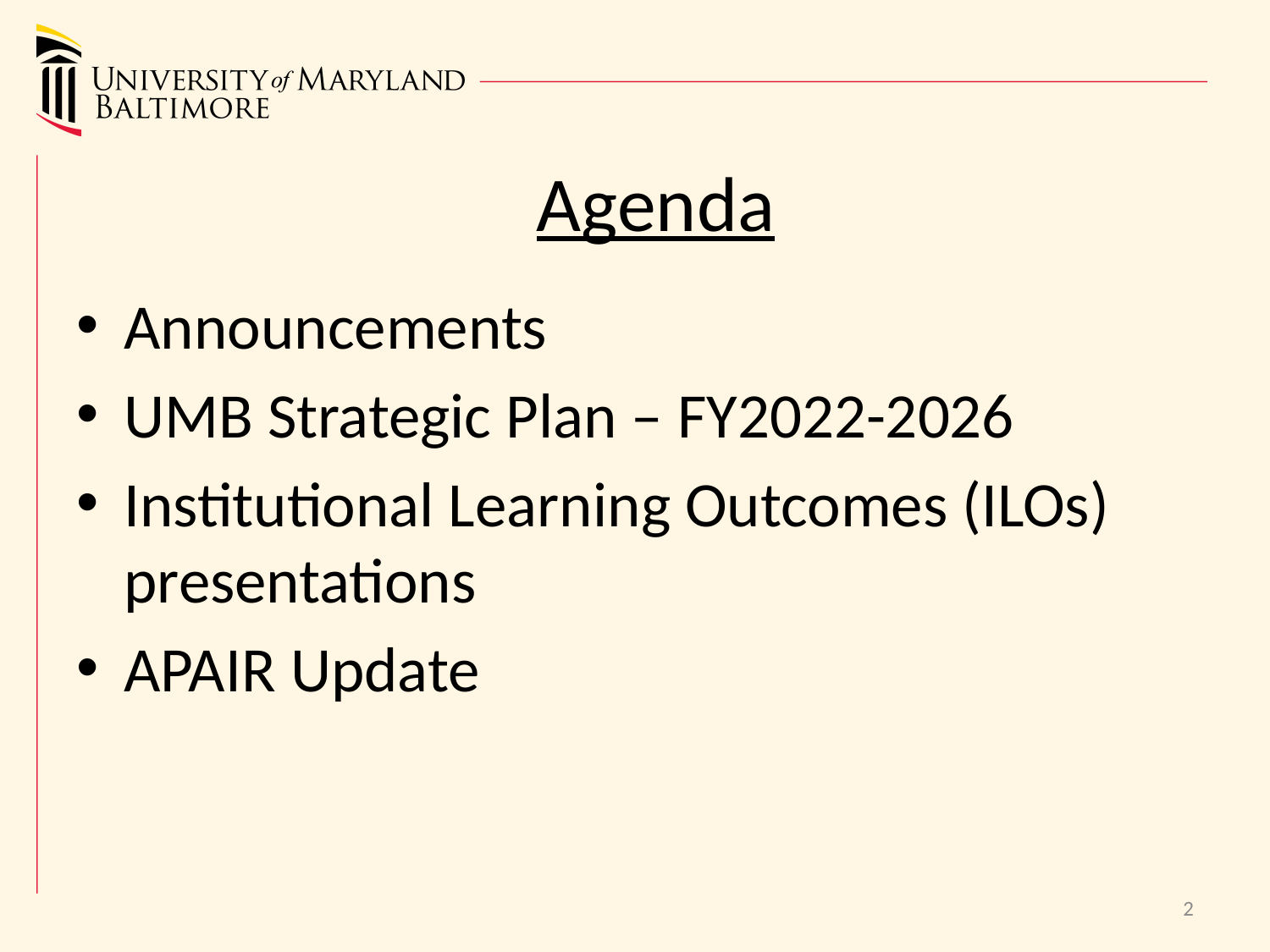

# Agenda
Announcements
UMB Strategic Plan – FY2022-2026
Institutional Learning Outcomes (ILOs) presentations
APAIR Update

2